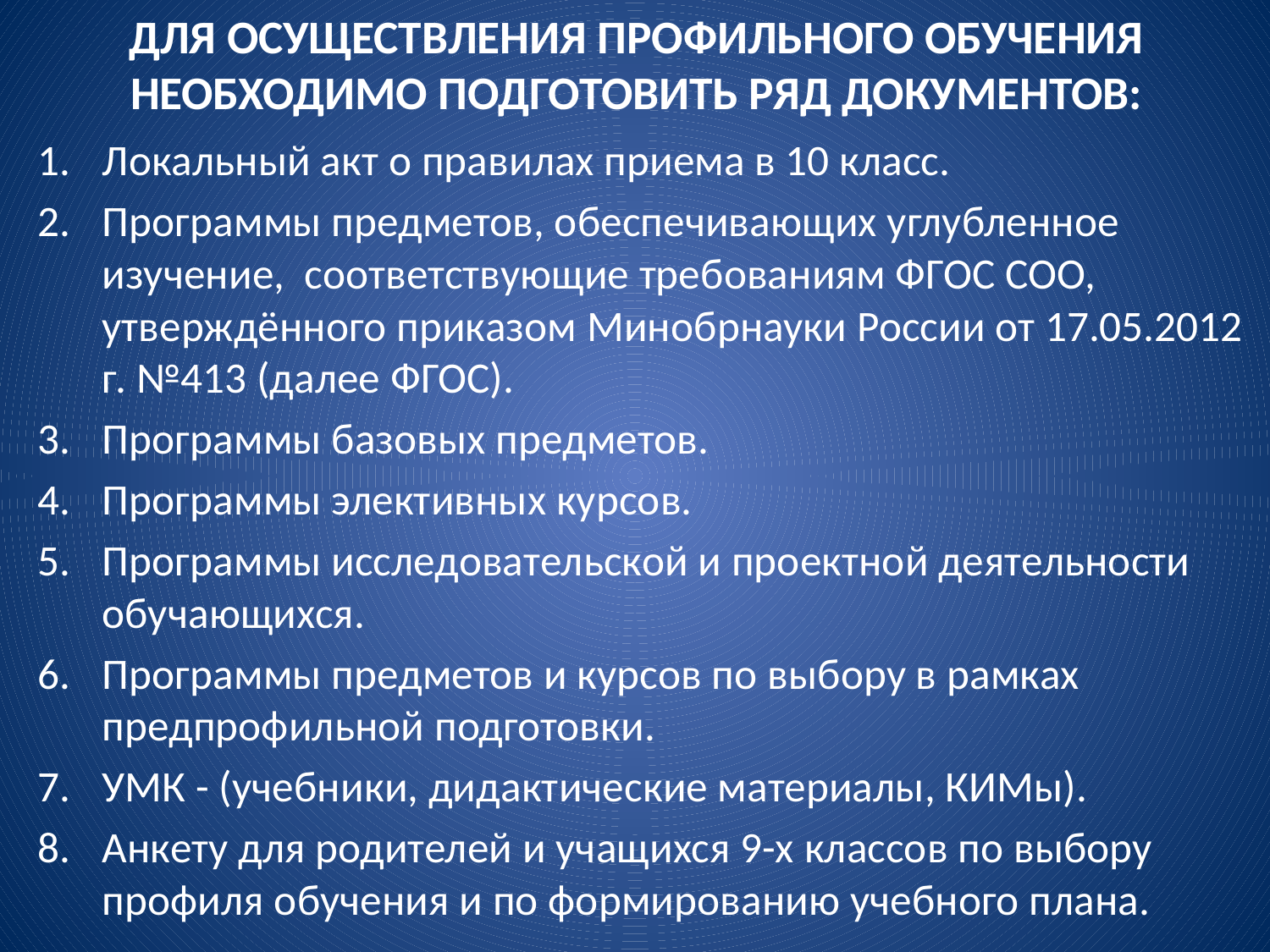

# ДЛЯ ОСУЩЕСТВЛЕНИЯ ПРОФИЛЬНОГО ОБУЧЕНИЯ НЕОБХОДИМО ПОДГОТОВИТЬ РЯД ДОКУМЕНТОВ:
Локальный акт о правилах приема в 10 класс.
Программы предметов, обеспечивающих углубленное изучение,  соответствующие требованиям ФГОС СОО, утверждённого приказом Минобрнауки России от 17.05.2012 г. №413 (далее ФГОС).
Программы базовых предметов.
Программы элективных курсов.
Программы исследовательской и проектной деятельности обучающихся.
Программы предметов и курсов по выбору в рамках предпрофильной подготовки.
УМК - (учебники, дидактические материалы, КИМы).
Анкету для родителей и учащихся 9-х классов по выбору профиля обучения и по формированию учебного плана.